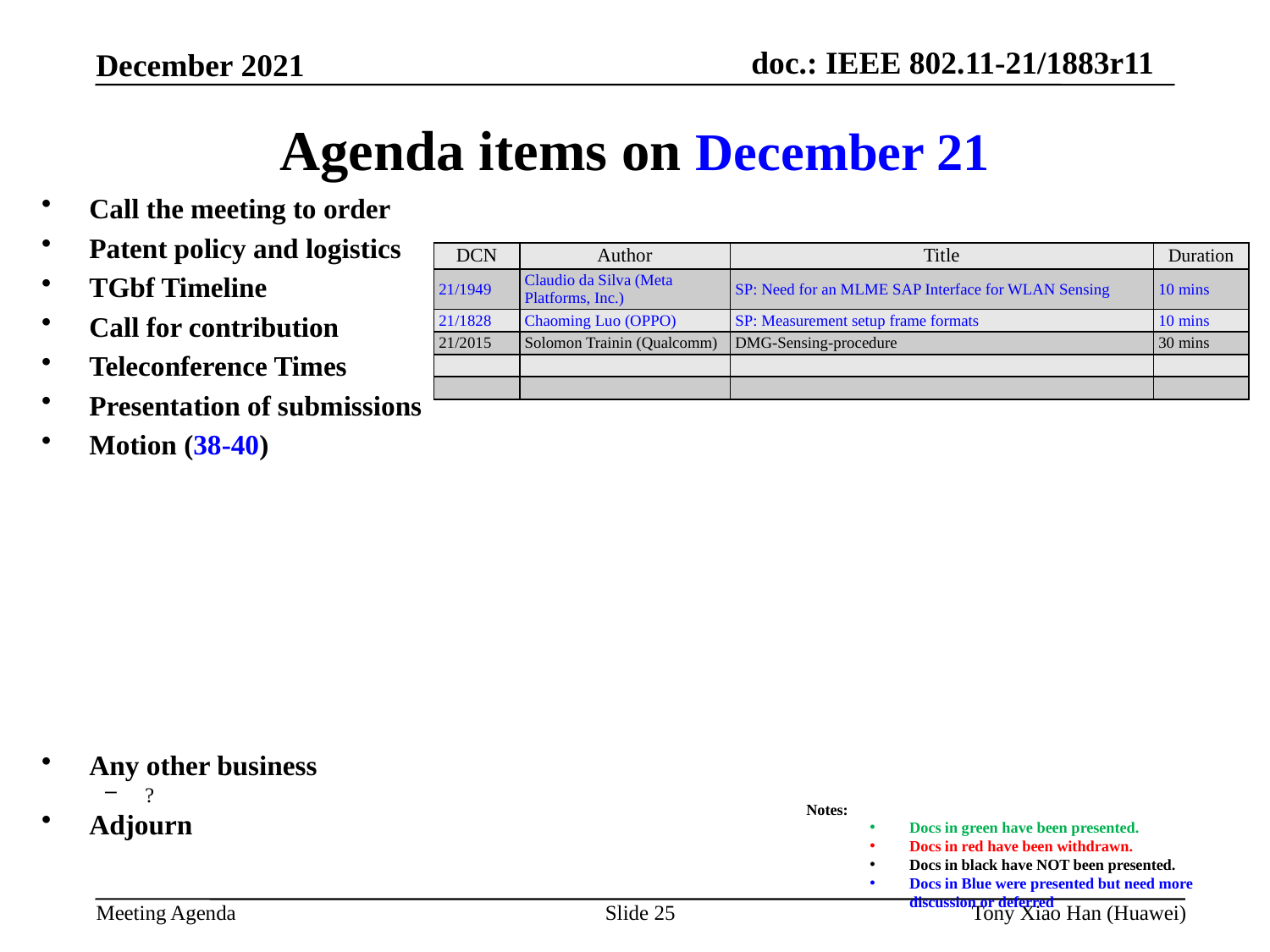

Agenda items on December 21
Call the meeting to order
Patent policy and logistics
TGbf Timeline
Call for contribution
Teleconference Times
Presentation of submissions
Motion (38-40)

Any other business
?
Adjourn
| DCN | Author | Title | Duration |
| --- | --- | --- | --- |
| 21/1949 | Claudio da Silva (Meta Platforms, Inc.) | SP: Need for an MLME SAP Interface for WLAN Sensing | 10 mins |
| 21/1828 | Chaoming Luo (OPPO) | SP: Measurement setup frame formats | 10 mins |
| 21/2015 | Solomon Trainin (Qualcomm) | DMG-Sensing-procedure | 30 mins |
|  |  |  |  |
|  |  |  |  |
Notes:
Docs in green have been presented.
Docs in red have been withdrawn.
Docs in black have NOT been presented.
Docs in Blue were presented but need more discussion or deferred
Slide 25
Tony Xiao Han (Huawei)